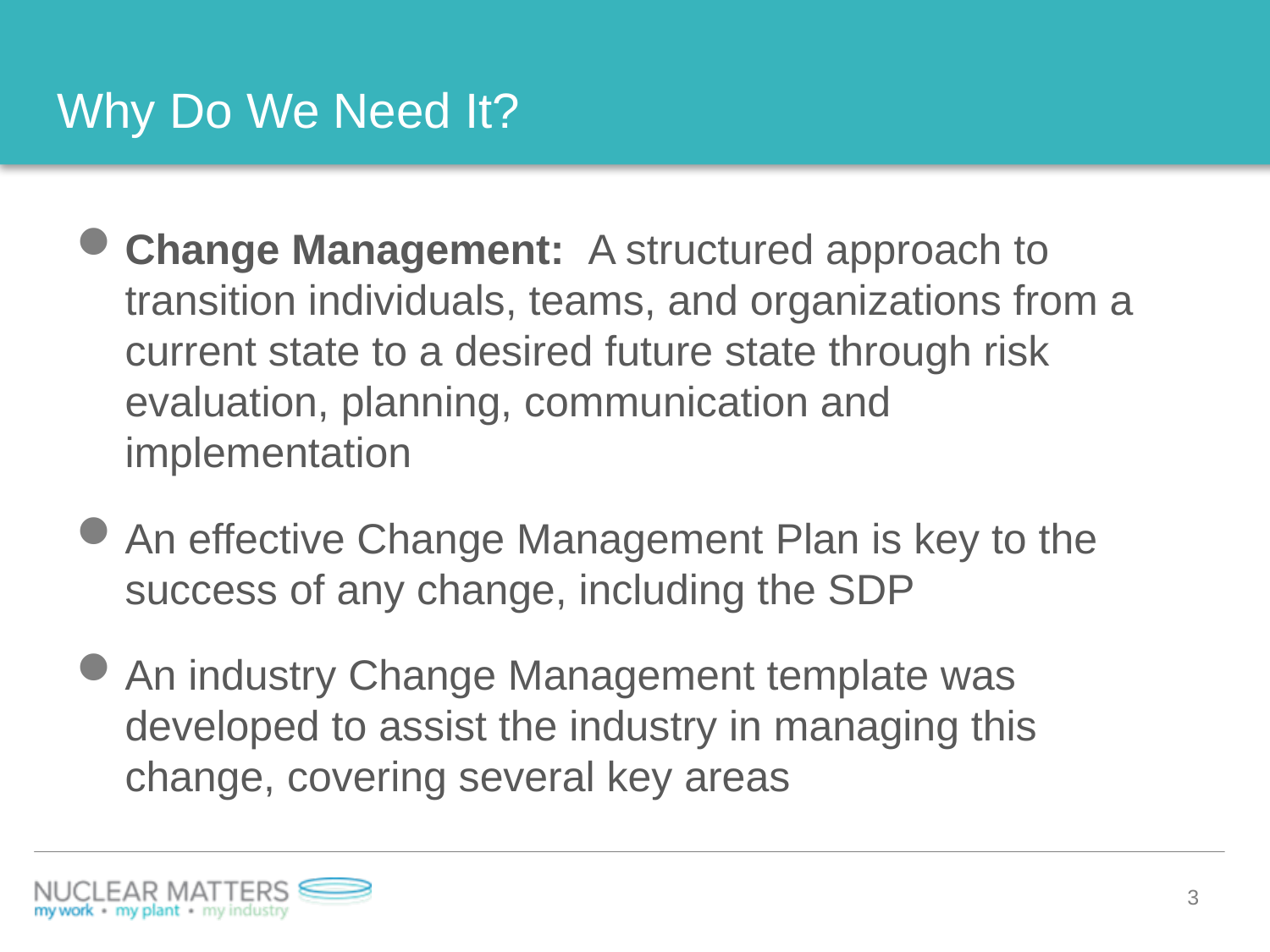

# Why Do We Need It?
Change Management:  A structured approach to transition individuals, teams, and organizations from a current state to a desired future state through risk evaluation, planning, communication and implementation
An effective Change Management Plan is key to the success of any change, including the SDP
An industry Change Management template was developed to assist the industry in managing this change, covering several key areas